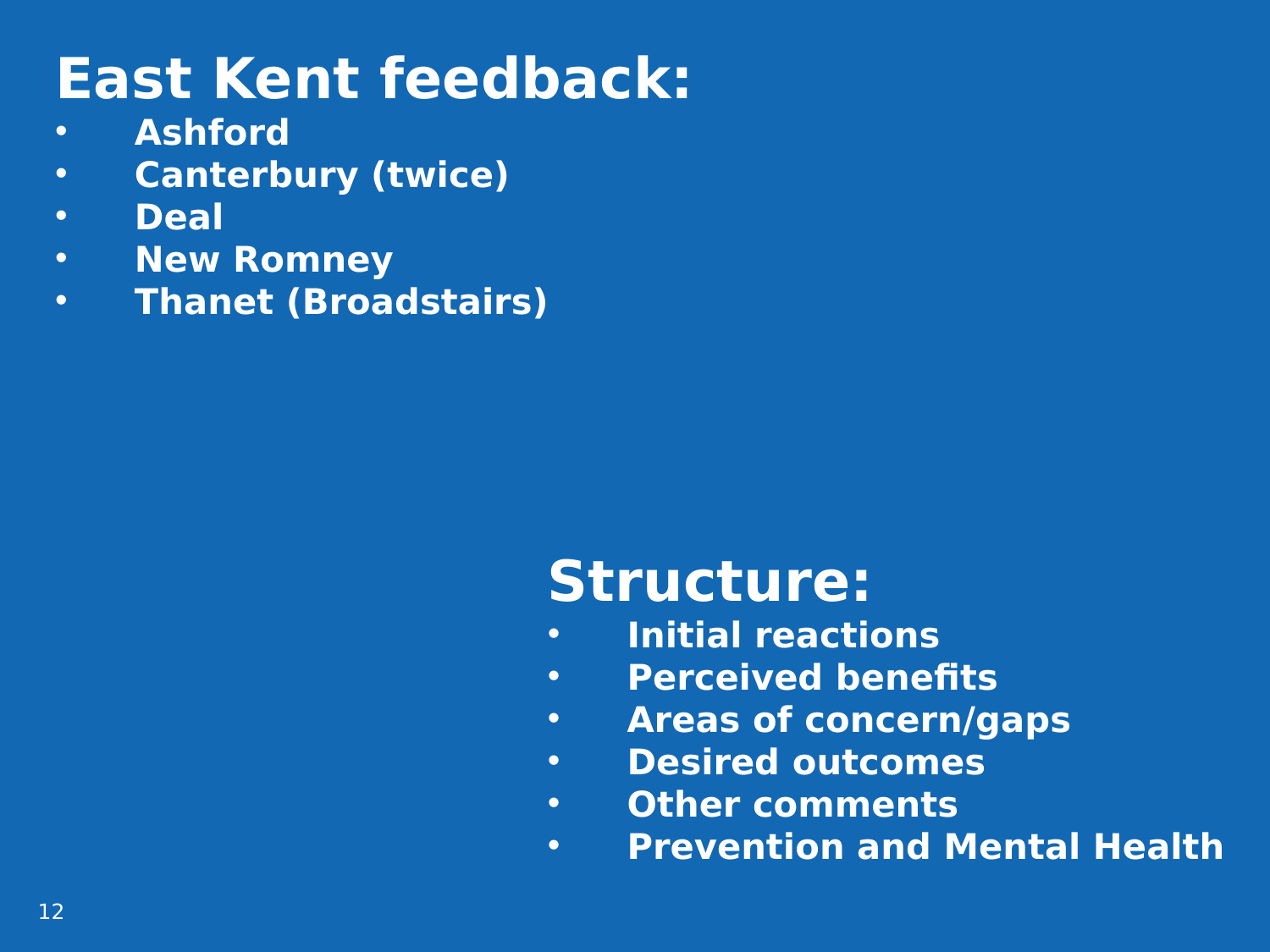

East Kent feedback:
Ashford
Canterbury (twice)
Deal
New Romney
Thanet (Broadstairs)
Structure:
Initial reactions
Perceived benefits
Areas of concern/gaps
Desired outcomes
Other comments
Prevention and Mental Health
12